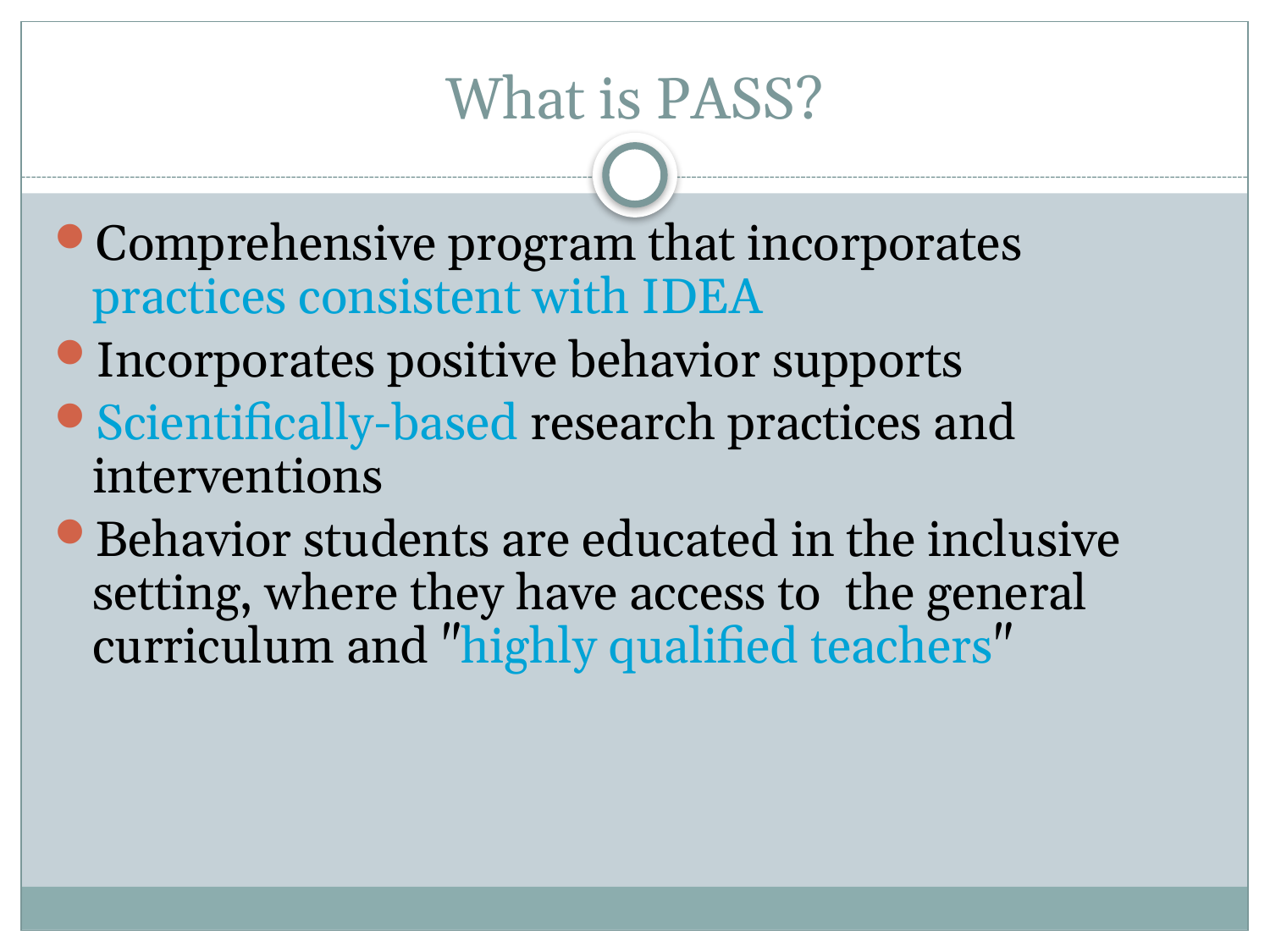

# What is PASS?
Comprehensive program that incorporates practices consistent with IDEA
Incorporates positive behavior supports
Scientifically-based research practices and interventions
Behavior students are educated in the inclusive setting, where they have access to  the general curriculum and "highly qualified teachers"